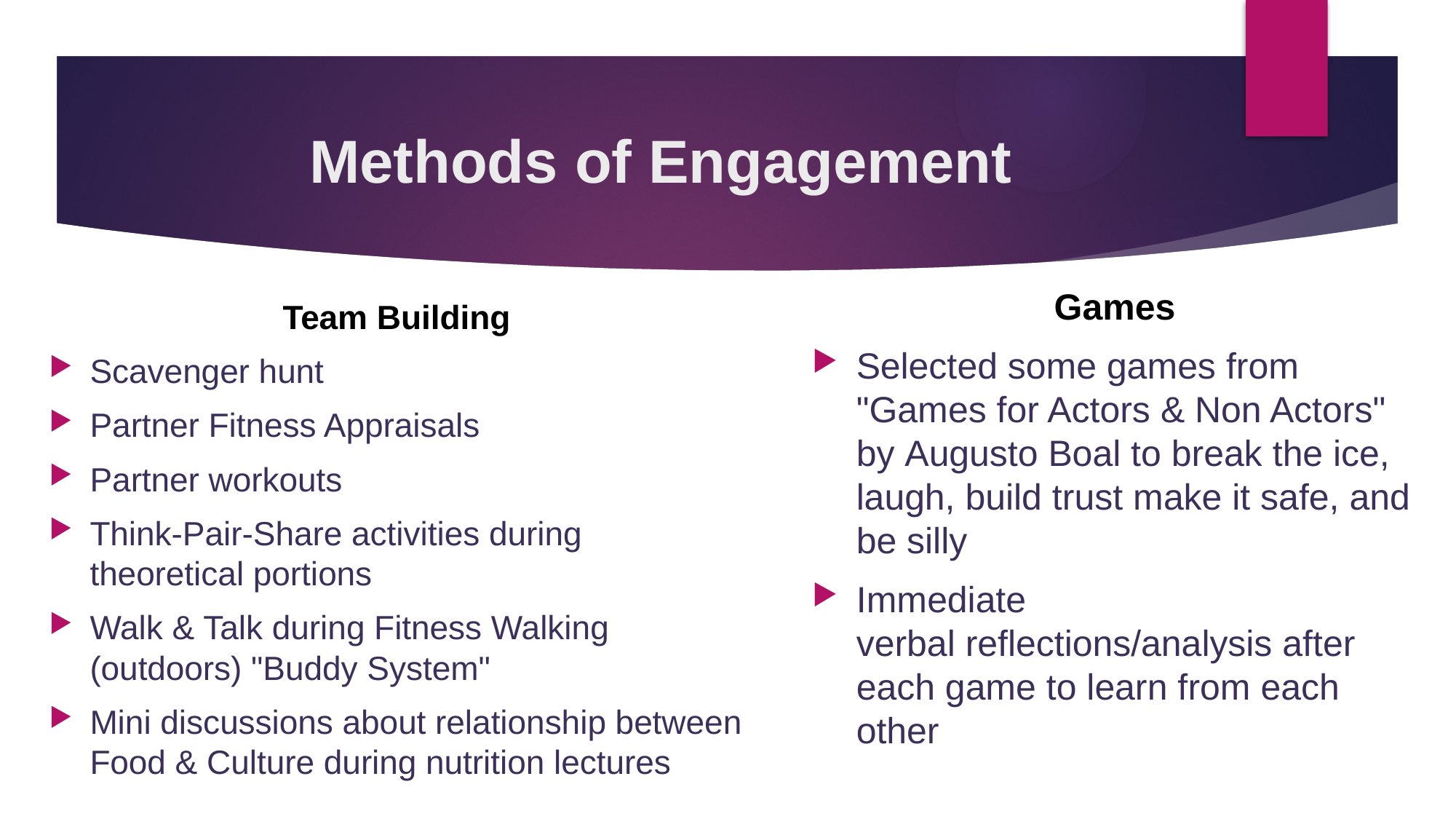

# Methods of Engagement
Games
Selected some games from "Games for Actors & Non Actors" by Augusto Boal to break the ice, laugh, build trust make it safe, and be silly
Immediate verbal reflections/analysis after each game to learn from each other

Team Building
Scavenger hunt
Partner Fitness Appraisals
Partner workouts
Think-Pair-Share activities during theoretical portions
Walk & Talk during Fitness Walking (outdoors) "Buddy System"
Mini discussions about relationship between Food & Culture during nutrition lectures